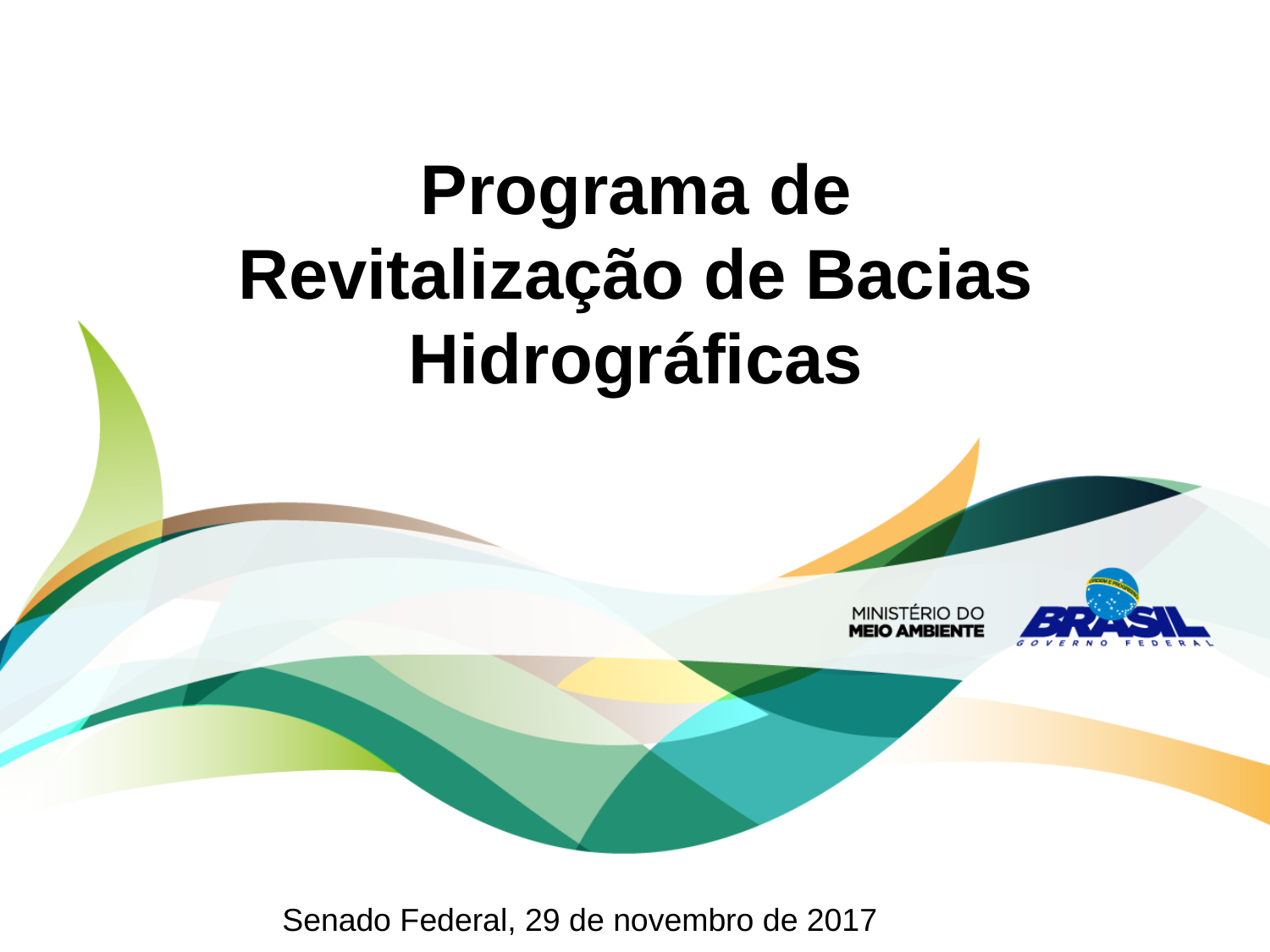

Programa de Revitalização de Bacias Hidrográficas
Senado Federal, 29 de novembro de 2017